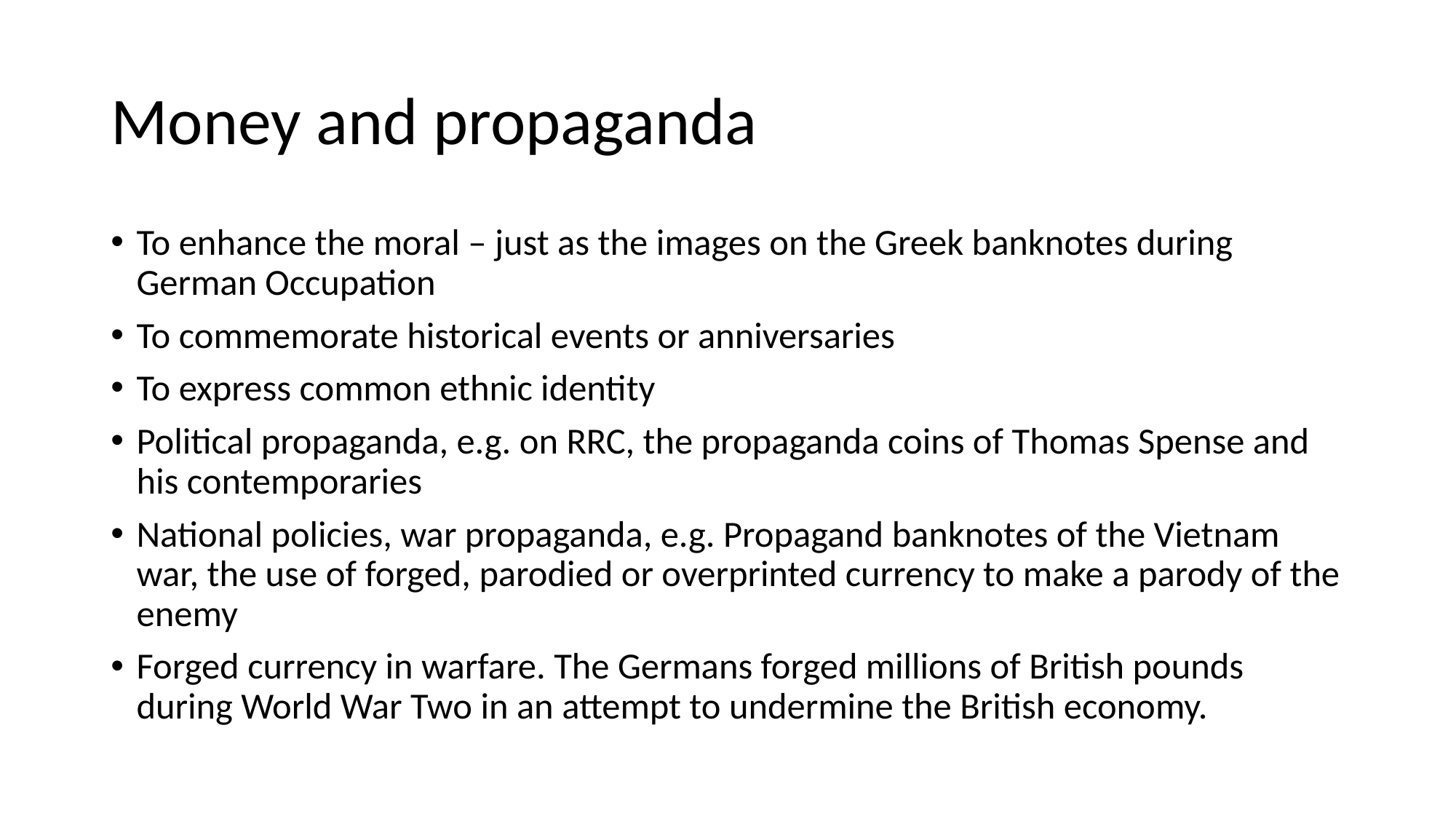

# Money and propaganda
To enhance the moral – just as the images on the Greek banknotes during German Occupation
To commemorate historical events or anniversaries
To express common ethnic identity
Political propaganda, e.g. on RRC, the propaganda coins of Thomas Spense and his contemporaries
National policies, war propaganda, e.g. Propagand banknotes of the Vietnam war, the use of forged, parodied or overprinted currency to make a parody of the enemy
Forged currency in warfare. The Germans forged millions of British pounds during World War Two in an attempt to undermine the British economy.